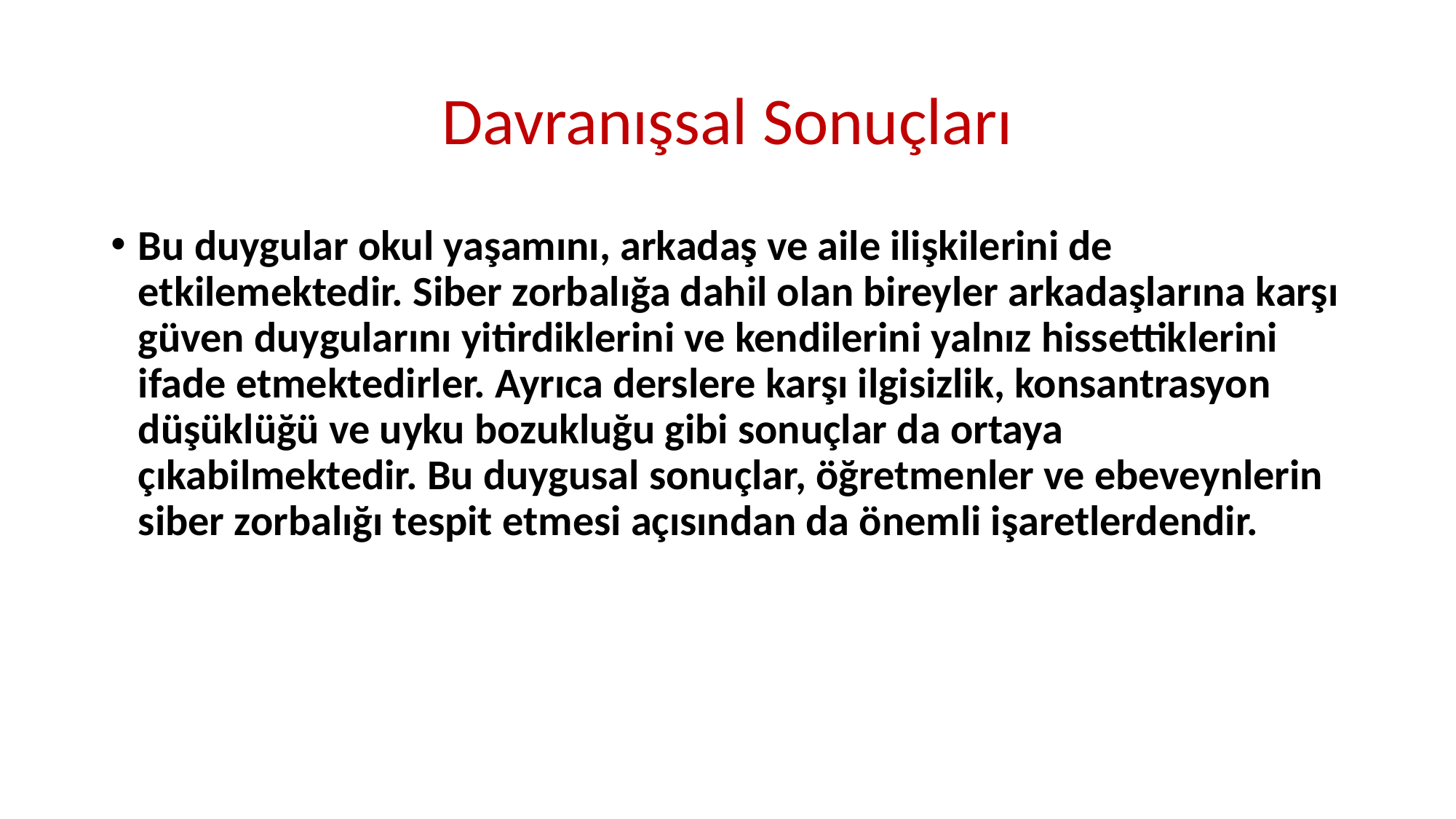

# Davranışsal Sonuçları
Bu duygular okul yaşamını, arkadaş ve aile ilişkilerini de etkilemektedir. Siber zorbalığa dahil olan bireyler arkadaşlarına karşı güven duygularını yitirdiklerini ve kendilerini yalnız hissettiklerini ifade etmektedirler. Ayrıca derslere karşı ilgisizlik, konsantrasyon düşüklüğü ve uyku bozukluğu gibi sonuçlar da ortaya çıkabilmektedir. Bu duygusal sonuçlar, öğretmenler ve ebeveynlerin siber zorbalığı tespit etmesi açısından da önemli işaretlerdendir.